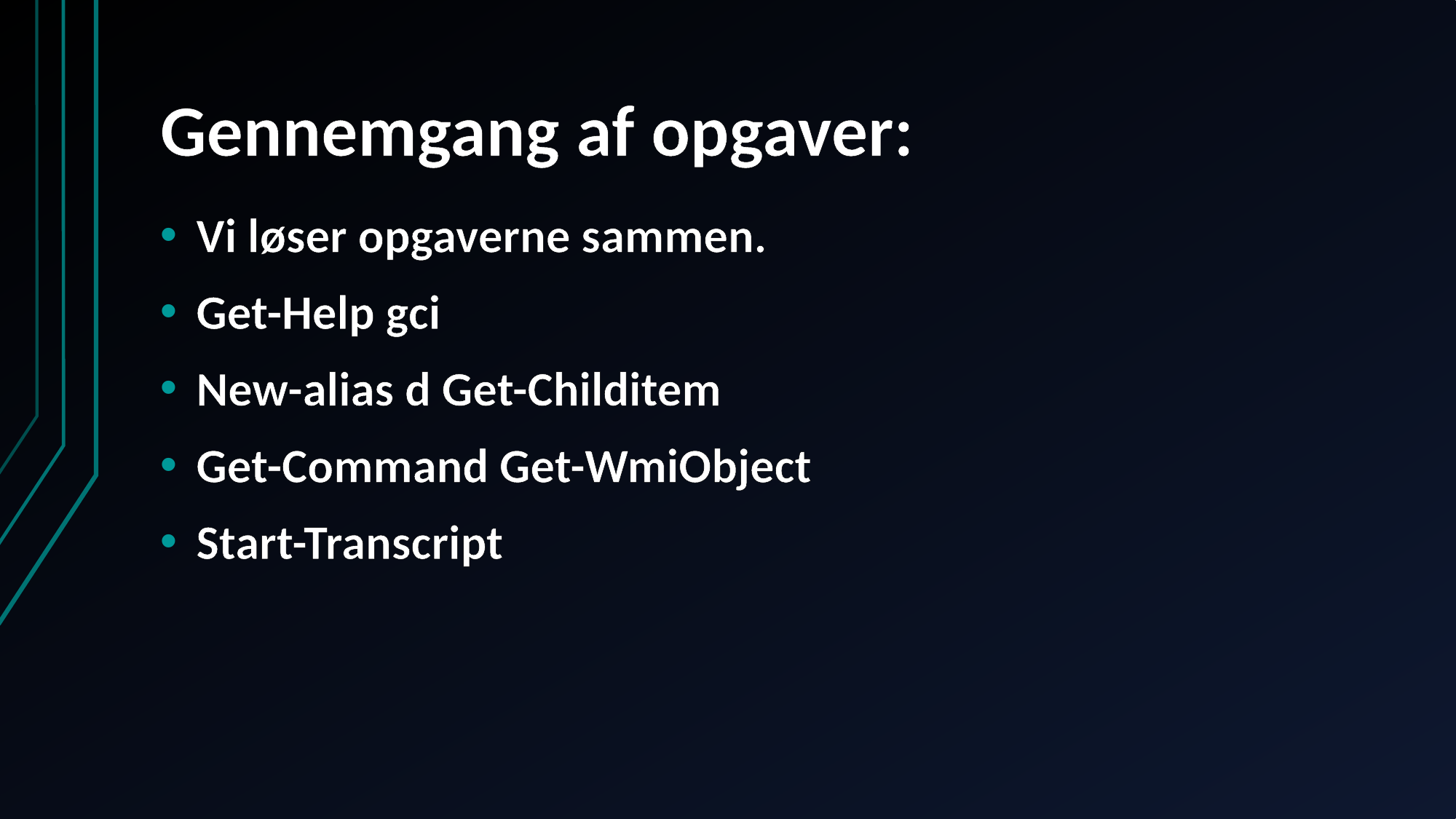

# Gennemgang af opgaver:
Vi løser opgaverne sammen.
Get-Help gci
New-alias d Get-Childitem
Get-Command Get-WmiObject
Start-Transcript